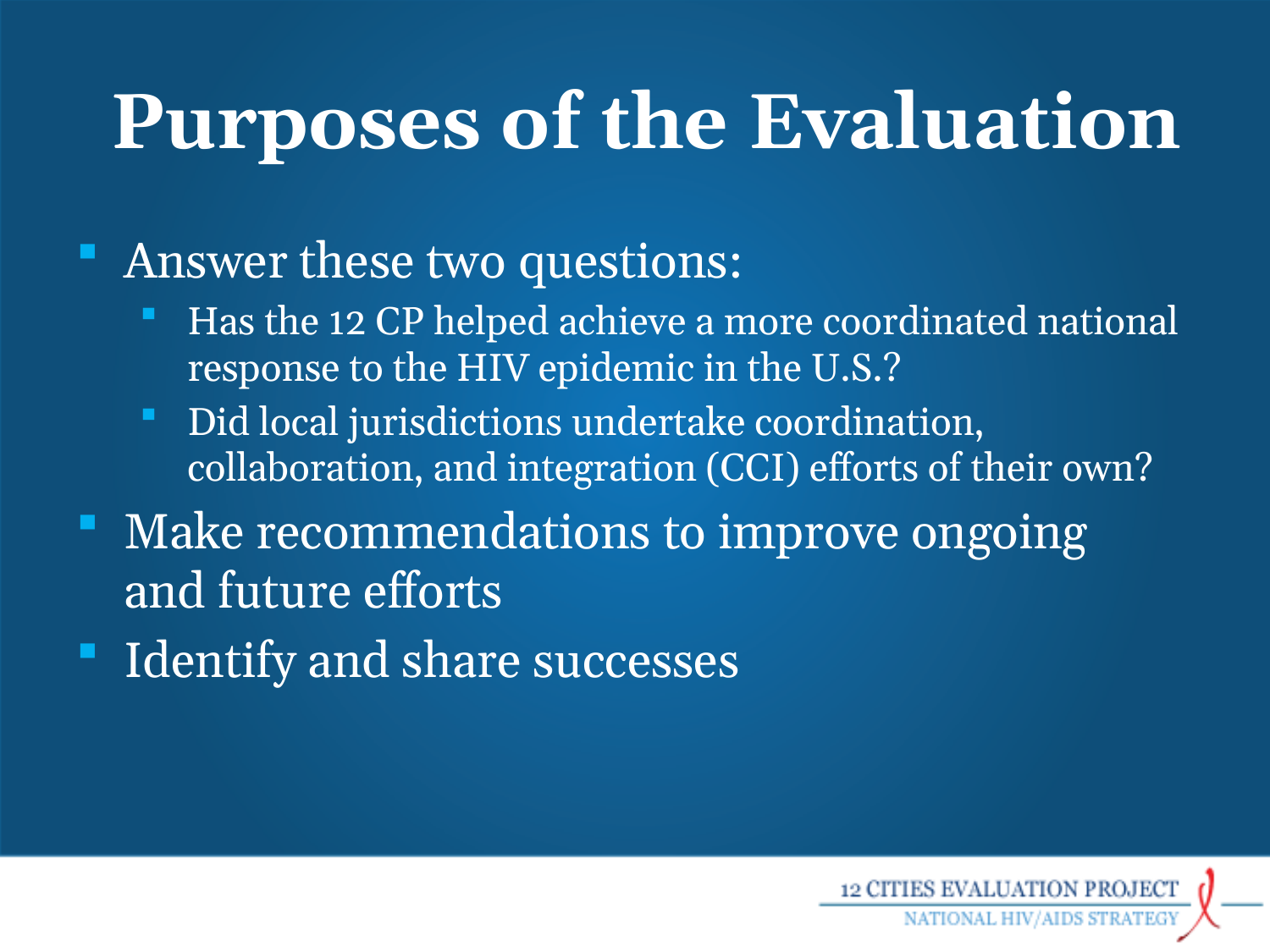

# Purposes of the Evaluation
Answer these two questions:
Has the 12 CP helped achieve a more coordinated national response to the HIV epidemic in the U.S.?
Did local jurisdictions undertake coordination, collaboration, and integration (CCI) efforts of their own?
Make recommendations to improve ongoing    and future efforts
Identify and share successes